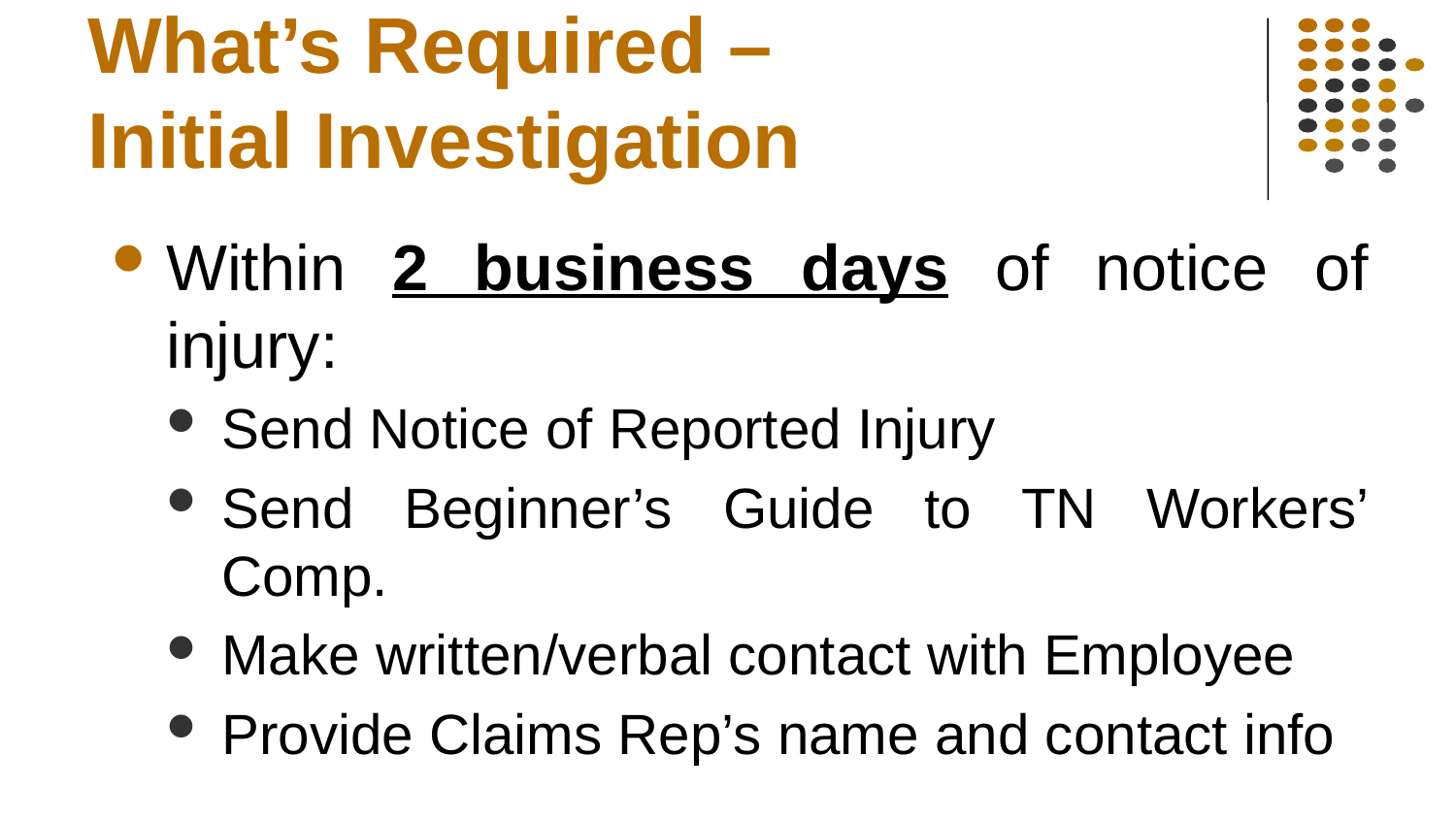

# What’s Required – Initial Investigation
Within 2 business days of notice of injury:
Send Notice of Reported Injury
Send Beginner’s Guide to TN Workers’ Comp.
Make written/verbal contact with Employee
Provide Claims Rep’s name and contact info